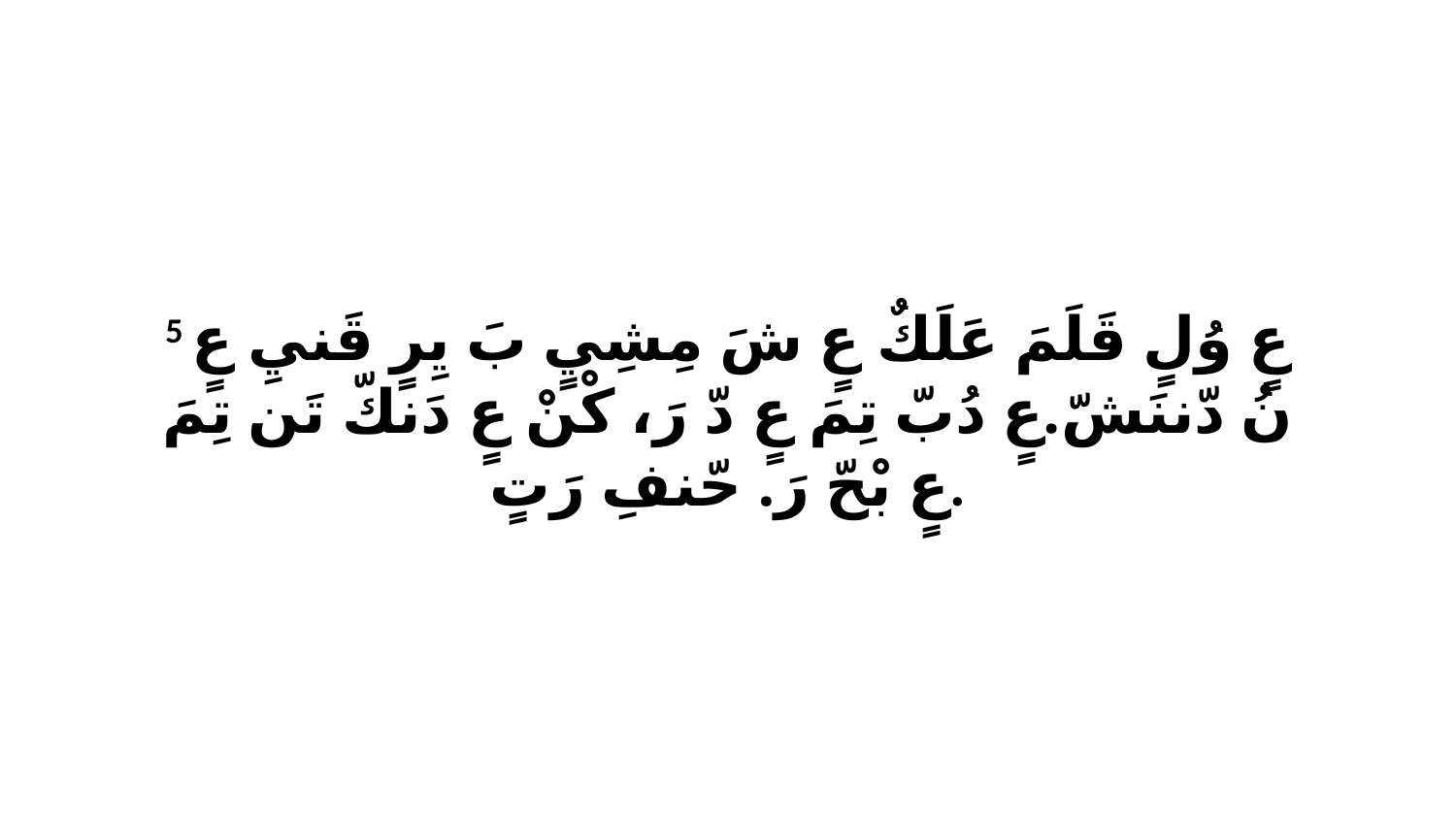

5 عٍ وُلٍ قَلَمَ عَلَكٌ عٍ شَ مِشِيٍ بَ يِرٍ قَنيِ عٍ نُ دّننَشّ.عٍ دُبّ تِمَ عٍ دّ رَ، كْنْ عٍ دَنكّ تَن تِمَ عٍ بْحّ رَ. حّنفِ رَتٍ.